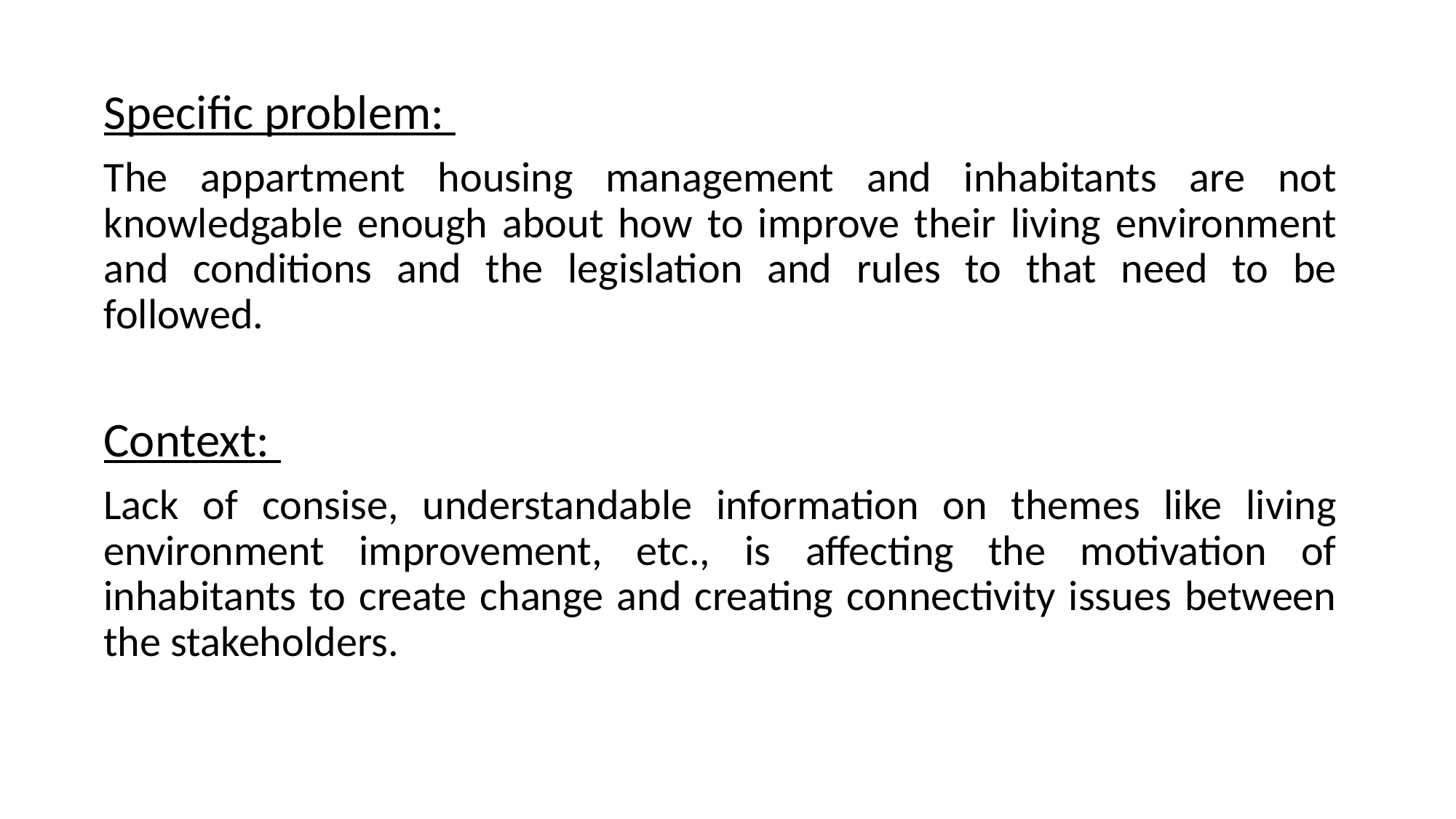

Specific problem:
The appartment housing management and inhabitants are not knowledgable enough about how to improve their living environment and conditions and the legislation and rules to that need to be followed.

Context:
Lack of consise, understandable information on themes like living environment improvement, etc., is affecting the motivation of inhabitants to create change and creating connectivity issues between the stakeholders.